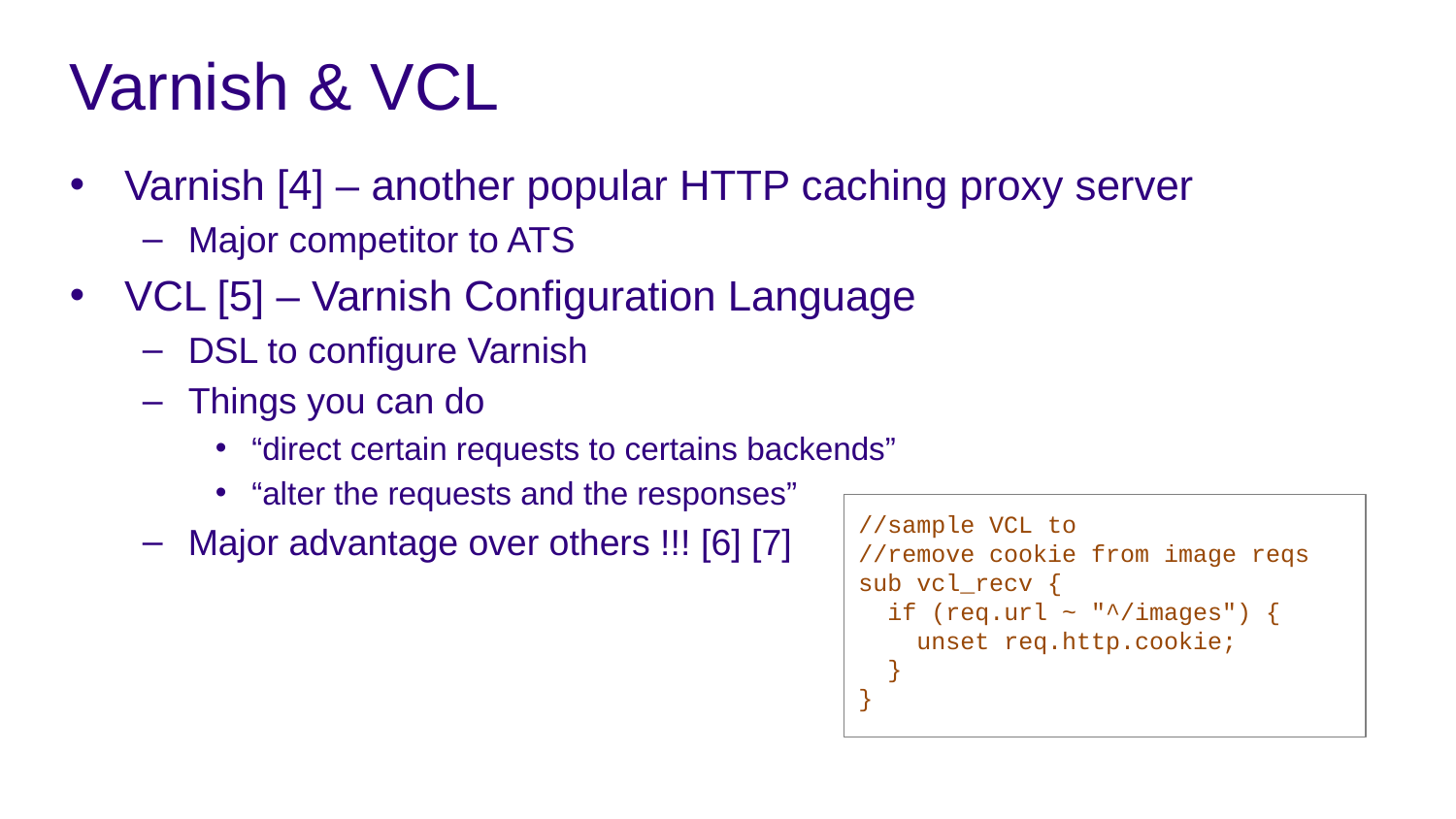

# Varnish & VCL
Varnish [4] – another popular HTTP caching proxy server
Major competitor to ATS
VCL [5] – Varnish Configuration Language
DSL to configure Varnish
Things you can do
“direct certain requests to certains backends”
“alter the requests and the responses”
Major advantage over others !!! [6] [7]
//sample VCL to
//remove cookie from image reqs
sub vcl_recv {
  if (req.url ~ "^/images") {
    unset req.http.cookie;
  }
}
5